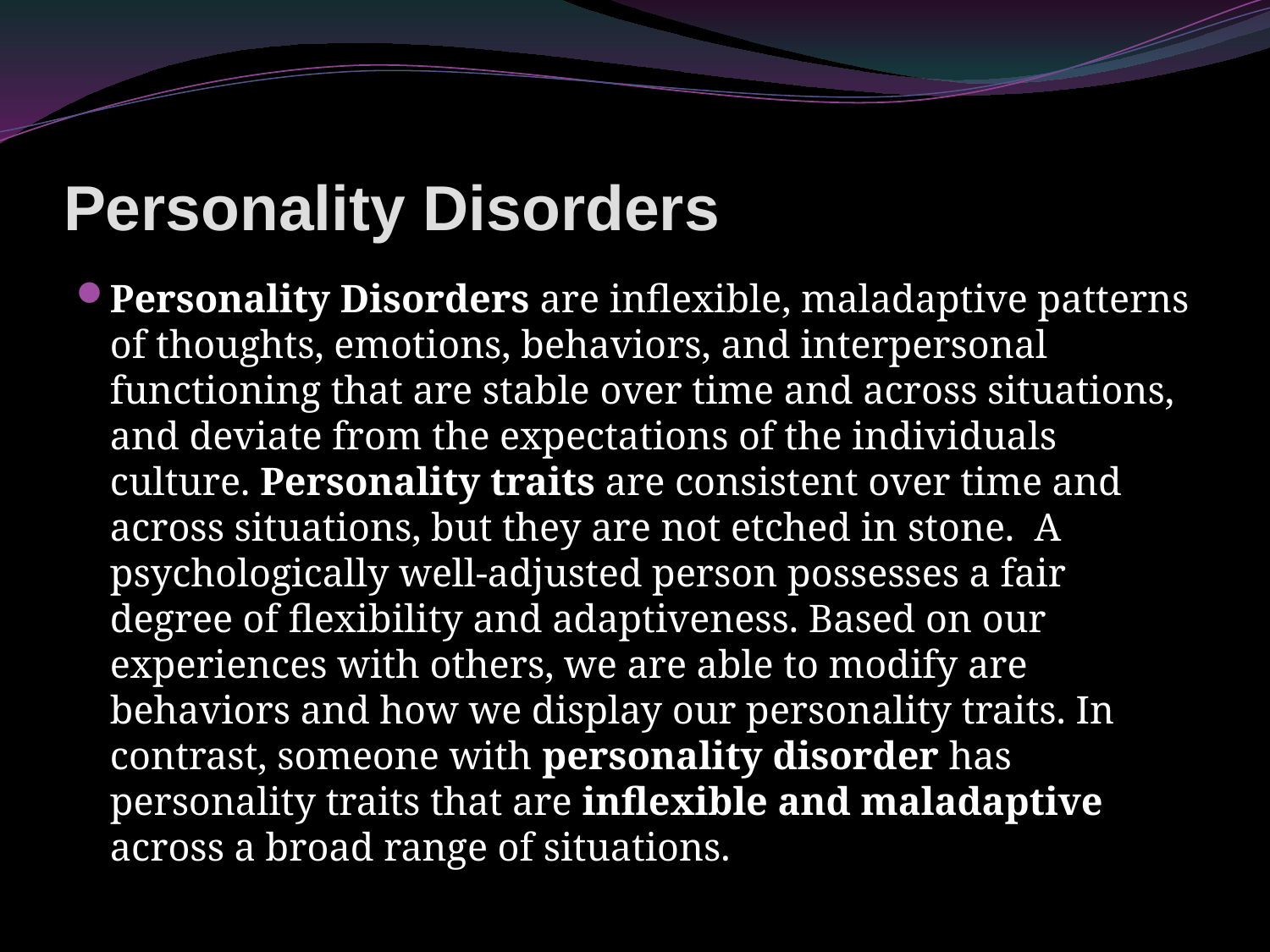

# Personality Disorders
Personality Disorders are inflexible, maladaptive patterns of thoughts, emotions, behaviors, and interpersonal functioning that are stable over time and across situations, and deviate from the expectations of the individuals culture. Personality traits are consistent over time and across situations, but they are not etched in stone.  A psychologically well-adjusted person possesses a fair degree of flexibility and adaptiveness. Based on our experiences with others, we are able to modify are behaviors and how we display our personality traits. In contrast, someone with personality disorder has personality traits that are inflexible and maladaptive across a broad range of situations.